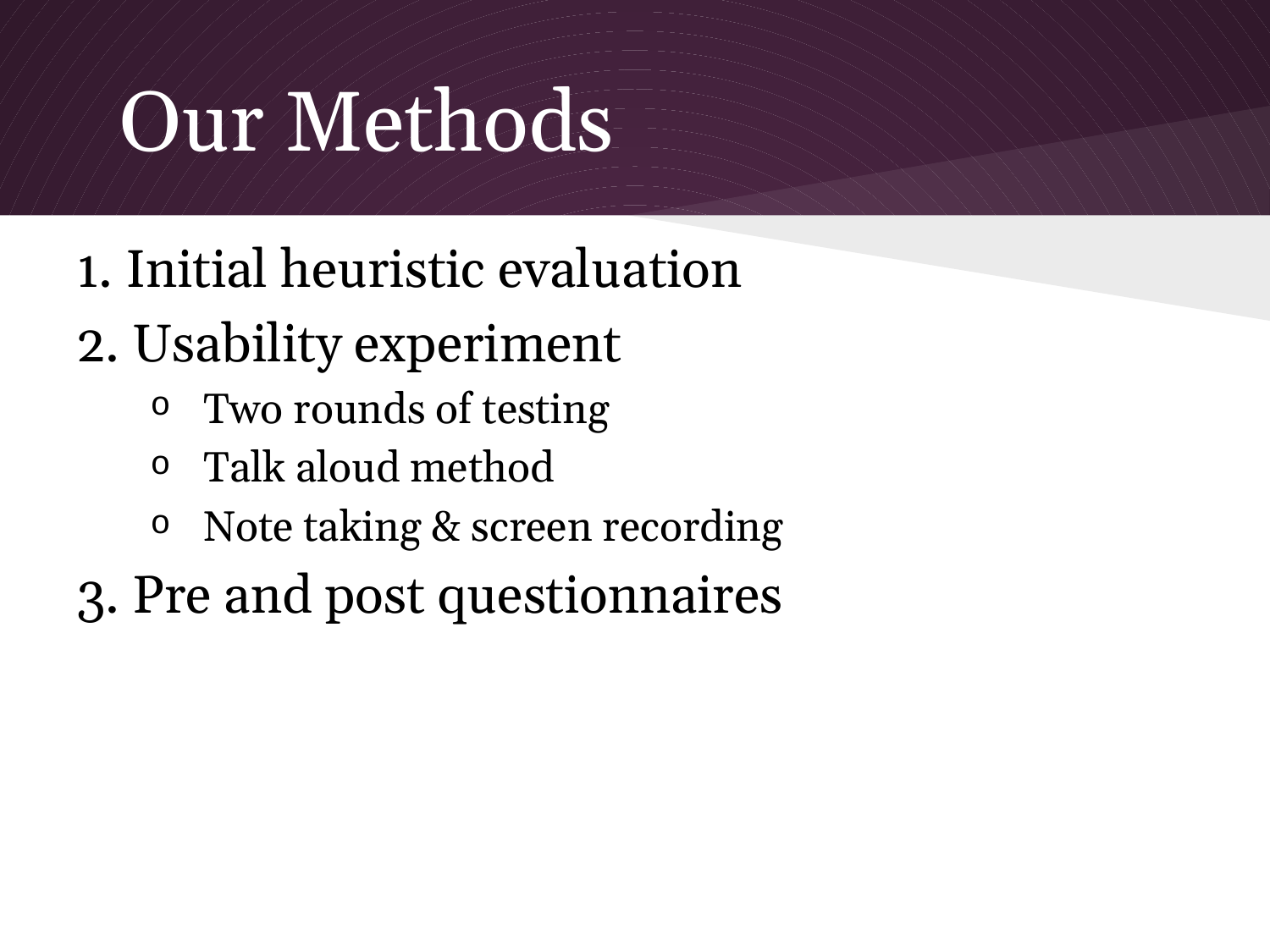

# Our Methods
1. Initial heuristic evaluation
2. Usability experiment
Two rounds of testing
Talk aloud method
Note taking & screen recording
3. Pre and post questionnaires